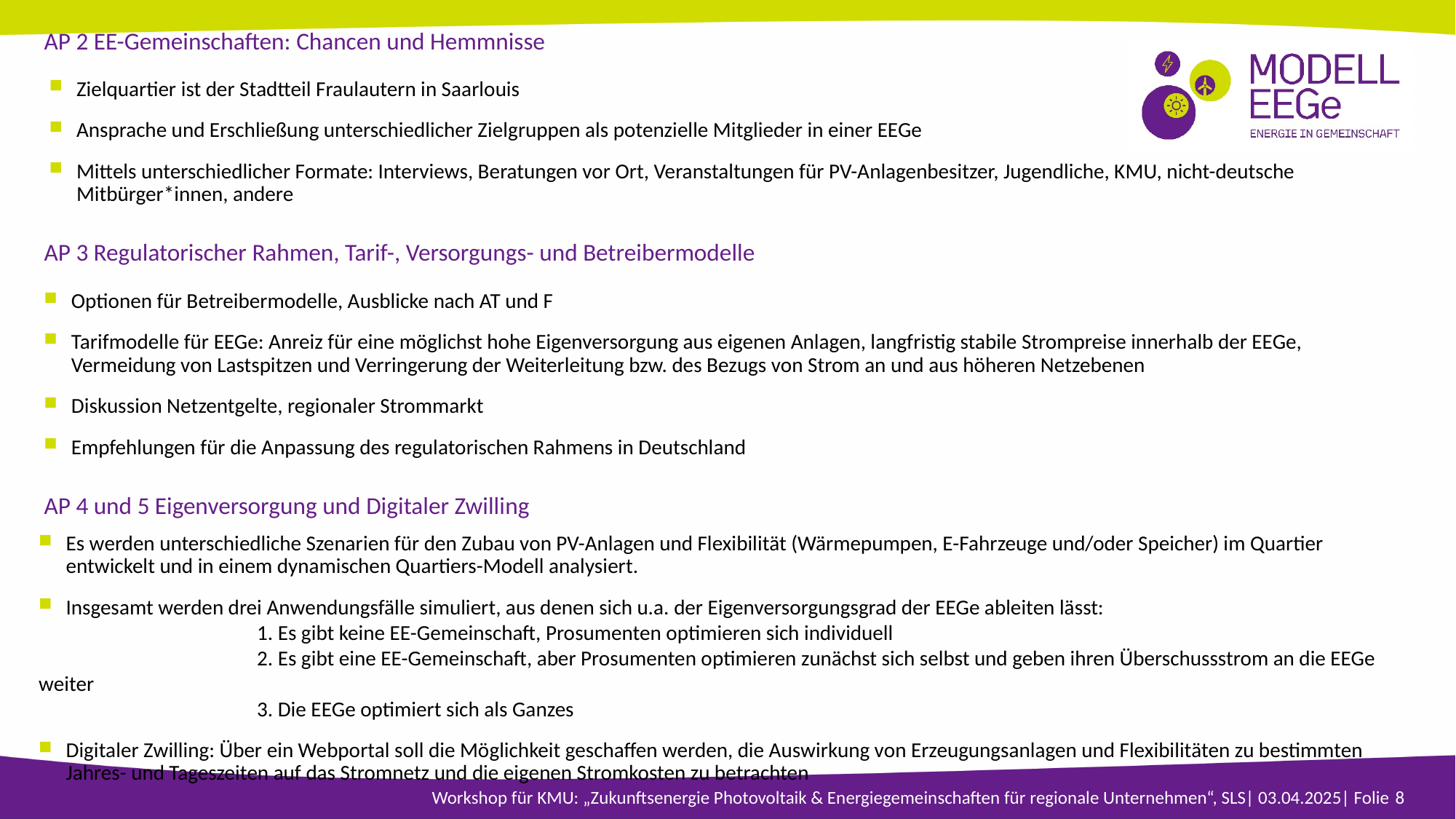

# AP 2 EE-Gemeinschaften: Chancen und Hemmnisse
Zielquartier ist der Stadtteil Fraulautern in Saarlouis
Ansprache und Erschließung unterschiedlicher Zielgruppen als potenzielle Mitglieder in einer EEGe
Mittels unterschiedlicher Formate: Interviews, Beratungen vor Ort, Veranstaltungen für PV-Anlagenbesitzer, Jugendliche, KMU, nicht-deutsche Mitbürger*innen, andere
AP 3 Regulatorischer Rahmen, Tarif-, Versorgungs- und Betreibermodelle
Optionen für Betreibermodelle, Ausblicke nach AT und F
Tarifmodelle für EEGe: Anreiz für eine möglichst hohe Eigenversorgung aus eigenen Anlagen, langfristig stabile Strompreise innerhalb der EEGe, Vermeidung von Lastspitzen und Verringerung der Weiterleitung bzw. des Bezugs von Strom an und aus höheren Netzebenen
Diskussion Netzentgelte, regionaler Strommarkt
Empfehlungen für die Anpassung des regulatorischen Rahmens in Deutschland
AP 4 und 5 Eigenversorgung und Digitaler Zwilling
Es werden unterschiedliche Szenarien für den Zubau von PV-Anlagen und Flexibilität (Wärmepumpen, E-Fahrzeuge und/oder Speicher) im Quartier entwickelt und in einem dynamischen Quartiers-Modell analysiert.
Insgesamt werden drei Anwendungsfälle simuliert, aus denen sich u.a. der Eigenversorgungsgrad der EEGe ableiten lässt:
		1. Es gibt keine EE-Gemeinschaft, Prosumenten optimieren sich individuell
		2. Es gibt eine EE-Gemeinschaft, aber Prosumenten optimieren zunächst sich selbst und geben ihren Überschussstrom an die EEGe weiter
		3. Die EEGe optimiert sich als Ganzes
Digitaler Zwilling: Über ein Webportal soll die Möglichkeit geschaffen werden, die Auswirkung von Erzeugungsanlagen und Flexibilitäten zu bestimmten Jahres- und Tageszeiten auf das Stromnetz und die eigenen Stromkosten zu betrachten